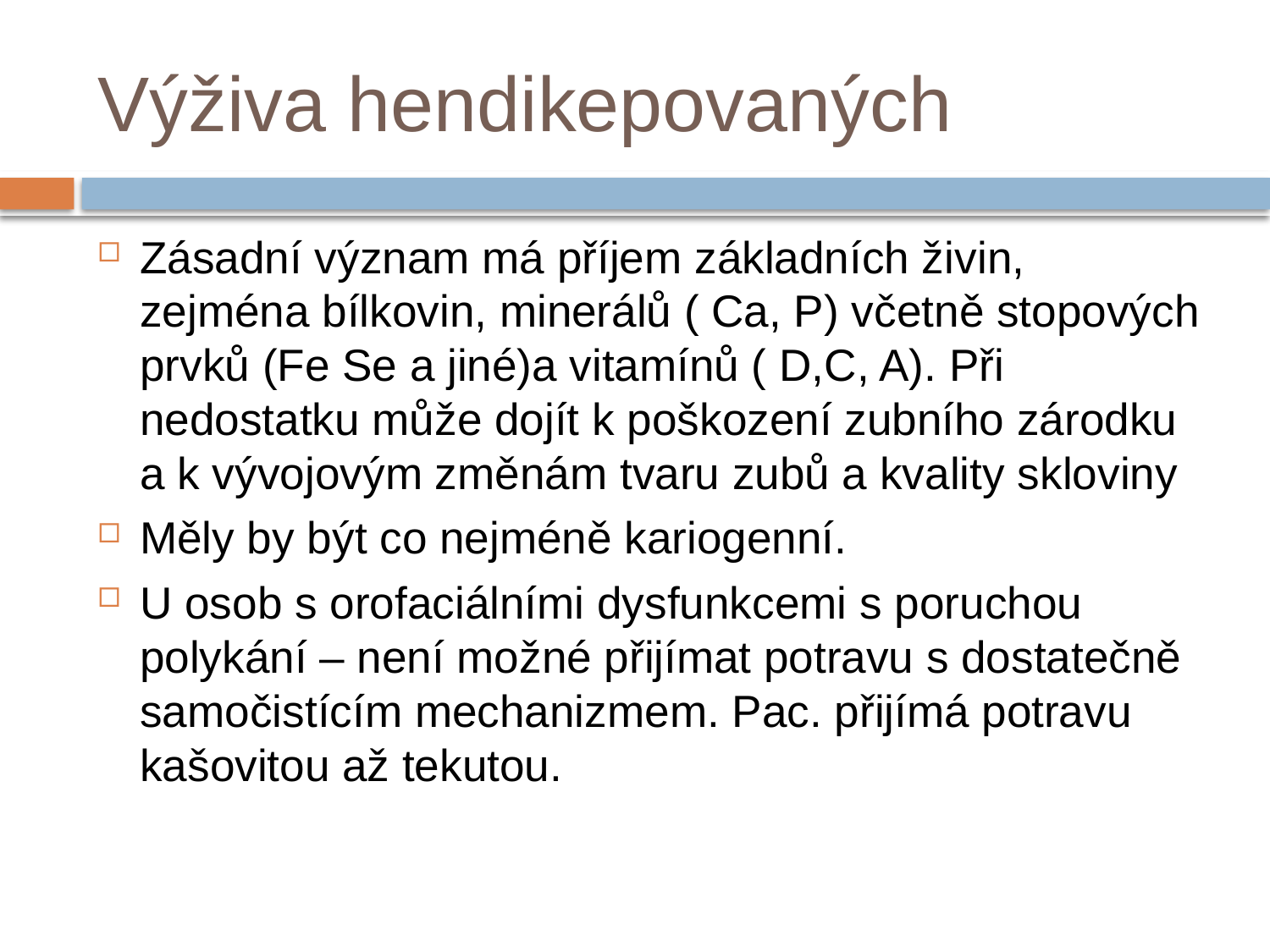

# Výživa hendikepovaných
Zásadní význam má příjem základních živin, zejména bílkovin, minerálů ( Ca, P) včetně stopových prvků (Fe Se a jiné)a vitamínů ( D,C, A). Při nedostatku může dojít k poškození zubního zárodku a k vývojovým změnám tvaru zubů a kvality skloviny
Měly by být co nejméně kariogenní.
U osob s orofaciálními dysfunkcemi s poruchou polykání – není možné přijímat potravu s dostatečně samočistícím mechanizmem. Pac. přijímá potravu kašovitou až tekutou.